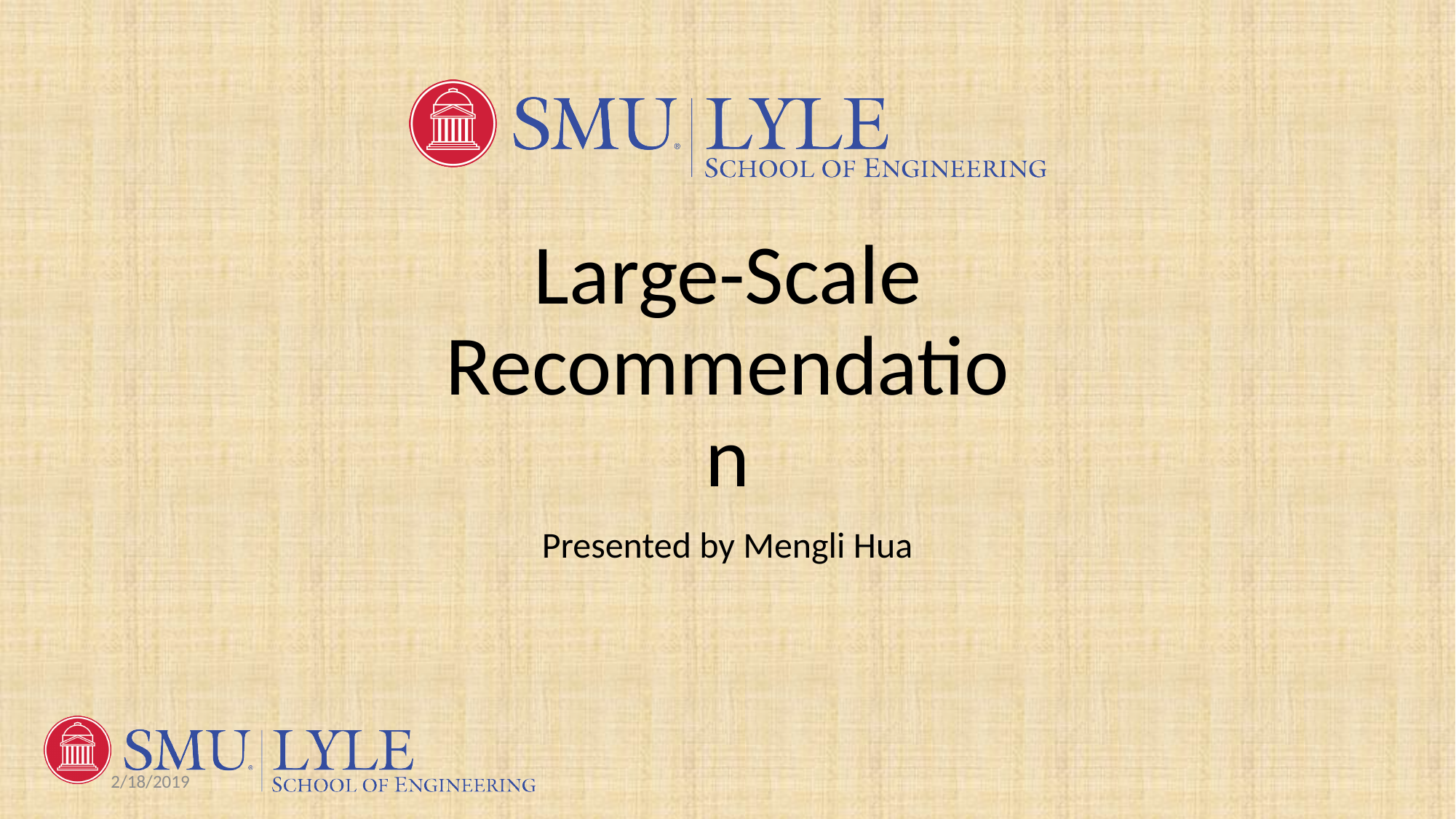

# Large-Scale Recommendation
Presented by Mengli Hua
2/18/2019